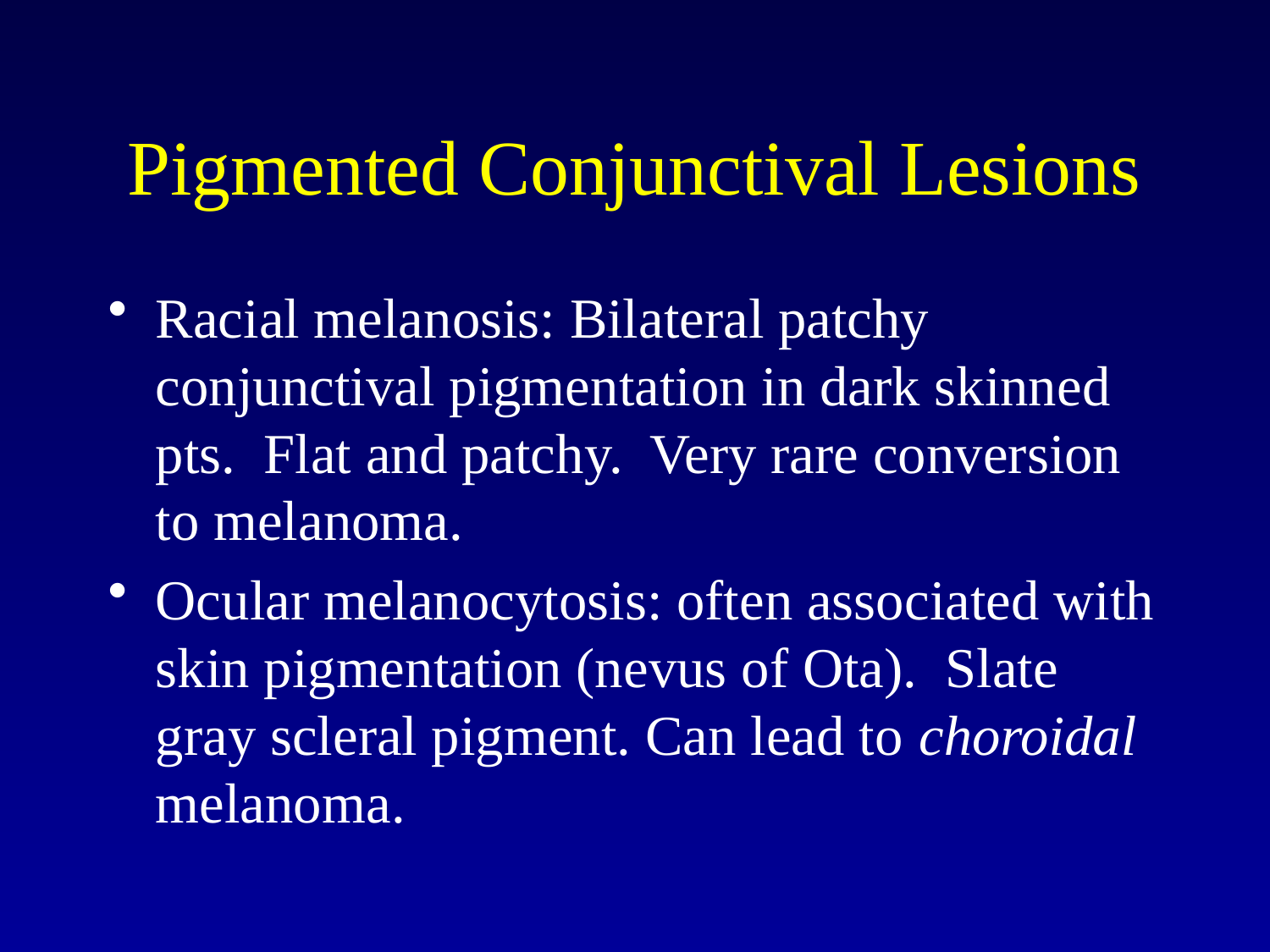

# Pigmented Conjunctival Lesions
Racial melanosis: Bilateral patchy conjunctival pigmentation in dark skinned pts.  Flat and patchy.  Very rare conversion to melanoma.
Ocular melanocytosis: often associated with skin pigmentation (nevus of Ota).  Slate gray scleral pigment. Can lead to choroidal melanoma.